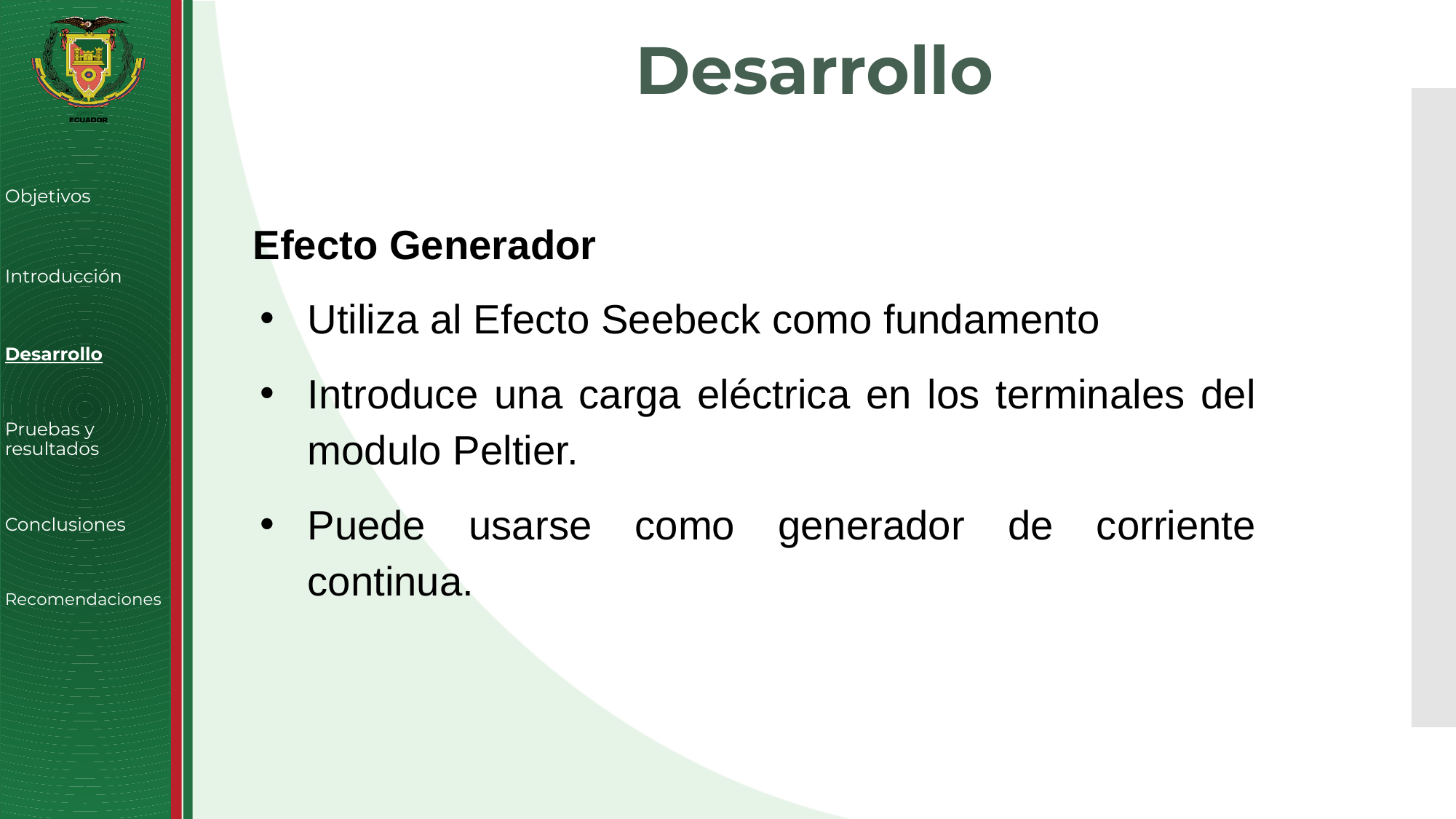

# Desarrollo
Efecto Generador
Utiliza al Efecto Seebeck como fundamento
Introduce una carga eléctrica en los terminales del modulo Peltier.
Puede usarse como generador de corriente continua.

Objetivos

Introducción

Desarrollo

Pruebas y resultados

Conclusiones

Recomendaciones